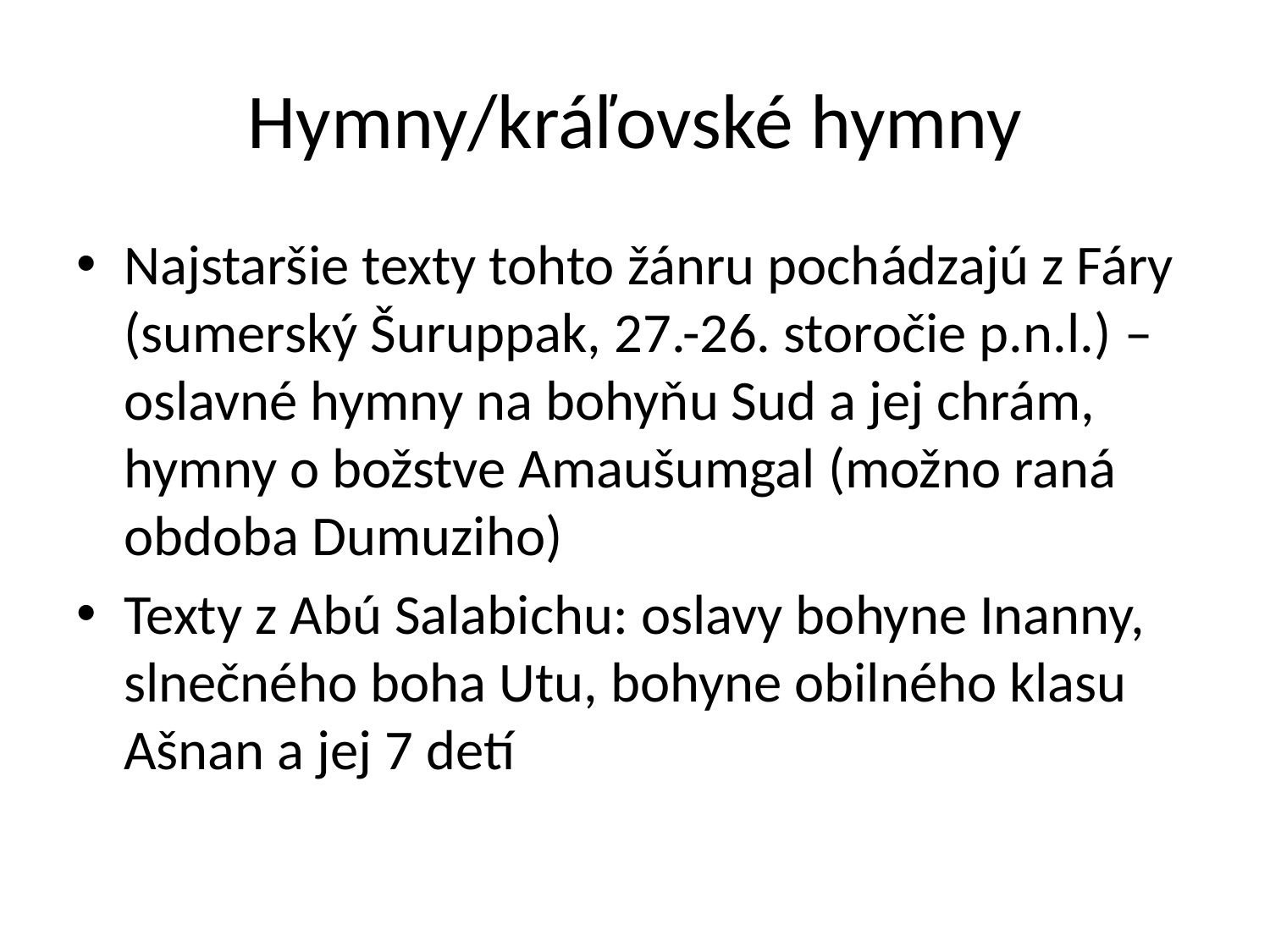

# Hymny/kráľovské hymny
Najstaršie texty tohto žánru pochádzajú z Fáry (sumerský Šuruppak, 27.-26. storočie p.n.l.) – oslavné hymny na bohyňu Sud a jej chrám, hymny o božstve Amaušumgal (možno raná obdoba Dumuziho)
Texty z Abú Salabichu: oslavy bohyne Inanny, slnečného boha Utu, bohyne obilného klasu Ašnan a jej 7 detí